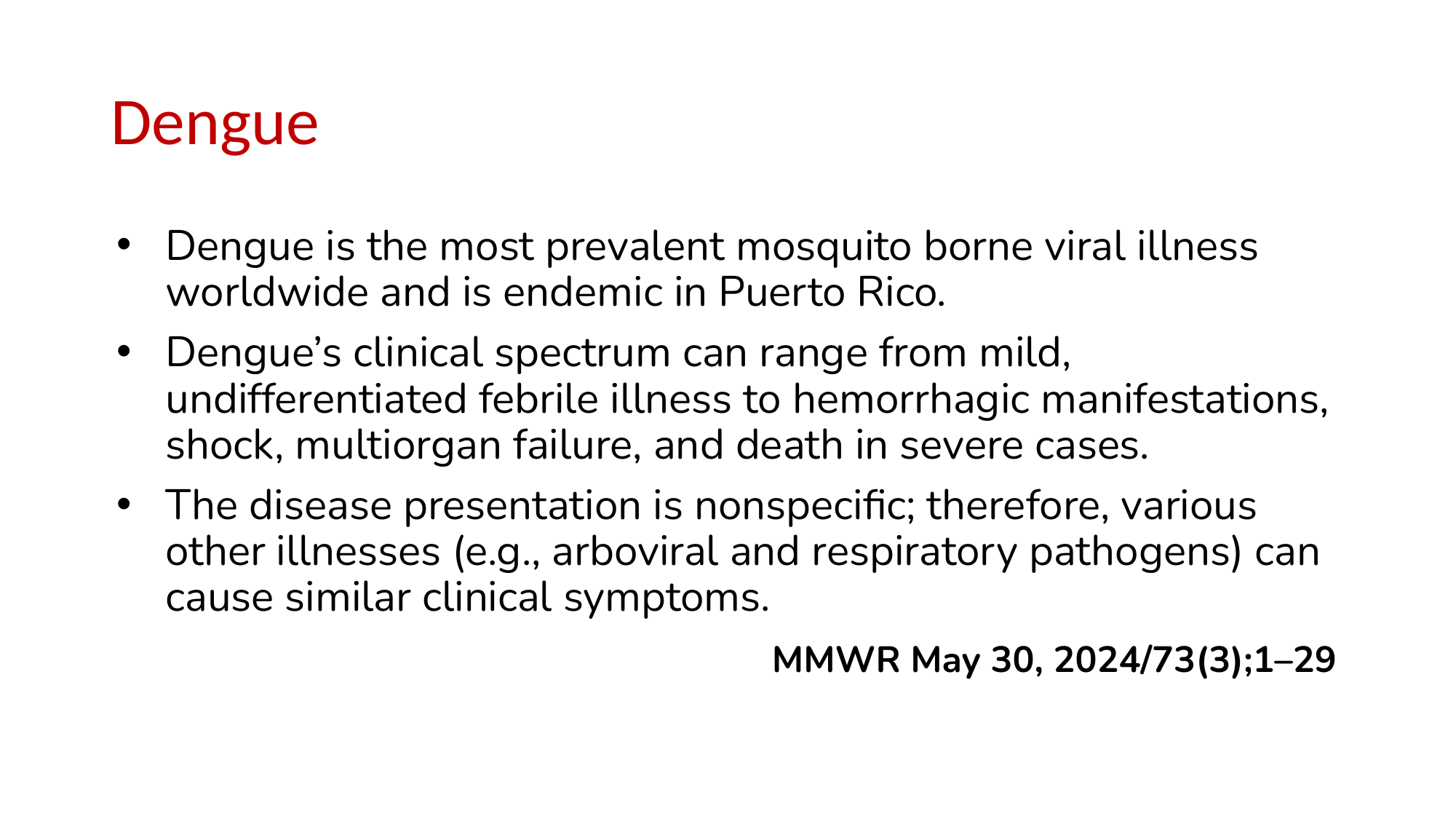

# Dengue
Dengue is the most prevalent mosquito borne viral illness worldwide and is endemic in Puerto Rico.
Dengue’s clinical spectrum can range from mild, undifferentiated febrile illness to hemorrhagic manifestations, shock, multiorgan failure, and death in severe cases.
The disease presentation is nonspecific; therefore, various other illnesses (e.g., arboviral and respiratory pathogens) can cause similar clinical symptoms.
						MMWR May 30, 2024/73(3);1–29